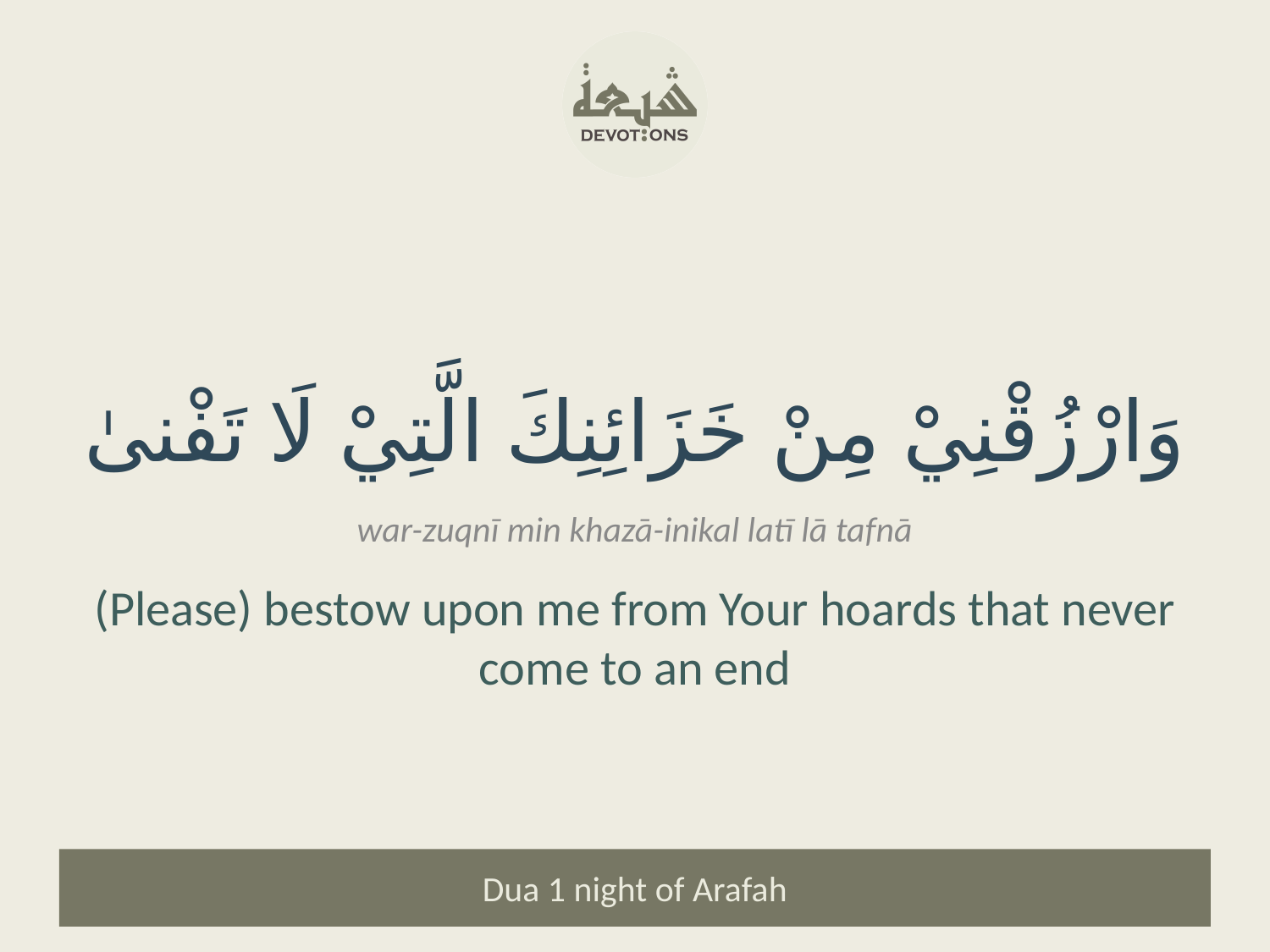

وَارْزُقْنِيْ مِنْ خَزَائِنِكَ الَّتِيْ لَا تَفْنىٰ
war-zuqnī min khazā-inikal latī lā tafnā
(Please) bestow upon me from Your hoards that never come to an end
Dua 1 night of Arafah